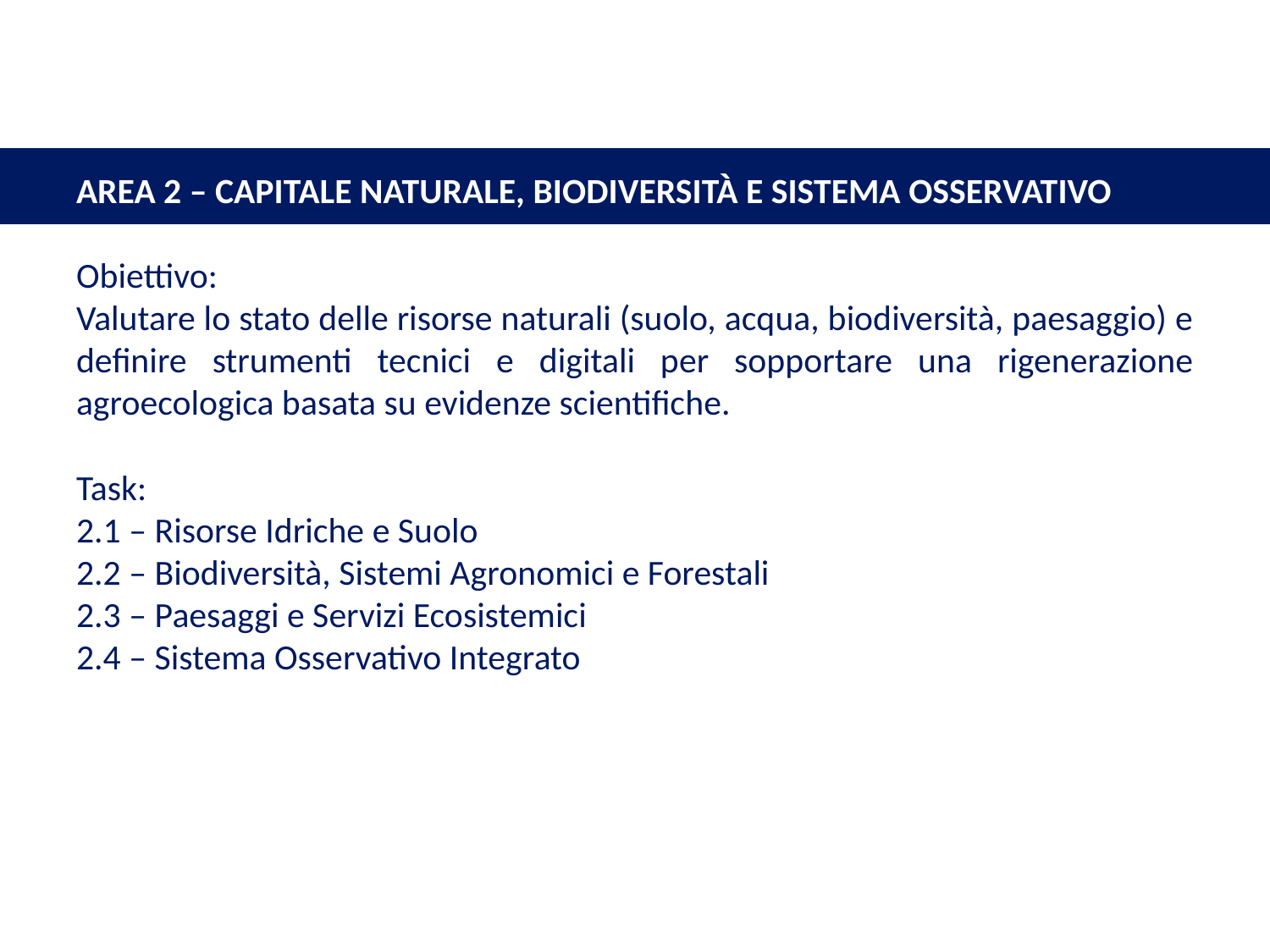

AREA 2 – CAPITALE NATURALE, BIODIVERSITÀ E SISTEMA OSSERVATIVO

Obiettivo:
Valutare lo stato delle risorse naturali (suolo, acqua, biodiversità, paesaggio) e definire strumenti tecnici e digitali per sopportare una rigenerazione agroecologica basata su evidenze scientifiche.

Task:
2.1 – Risorse Idriche e Suolo
2.2 – Biodiversità, Sistemi Agronomici e Forestali
2.3 – Paesaggi e Servizi Ecosistemici
2.4 – Sistema Osservativo Integrato